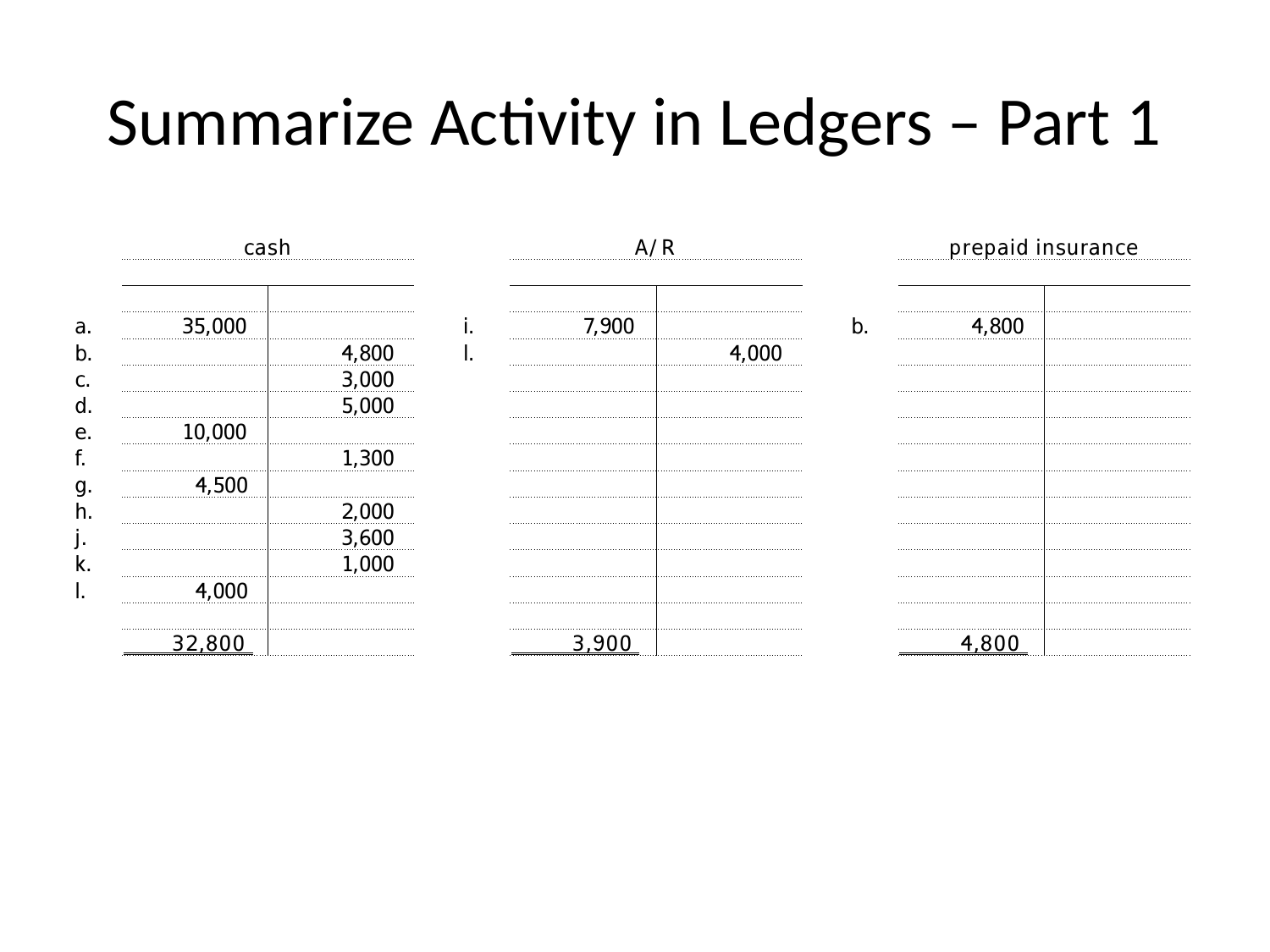

# Summarize Activity in Ledgers – Part 1
|  | cash |  |  |  | A/R |  |  |  | prepaid insurance |  |
| --- | --- | --- | --- | --- | --- | --- | --- | --- | --- | --- |
|  |  |  |  |  |  |  |  |  |  |  |
|  |  |  |  |  |  |  |  |  |  |  |
| a. | 35,000 |  |  | i. | 7,900 |  |  | b. | 4,800 |  |
| b. |  | 4,800 |  | l. |  | 4,000 |  |  |  |  |
| c. |  | 3,000 |  |  |  |  |  |  |  |  |
| d. |  | 5,000 |  |  |  |  |  |  |  |  |
| e. | 10,000 |  |  |  |  |  |  |  |  |  |
| f. |  | 1,300 |  |  |  |  |  |  |  |  |
| g. | 4,500 |  |  |  |  |  |  |  |  |  |
| h. |  | 2,000 |  |  |  |  |  |  |  |  |
| j. |  | 3,600 |  |  |  |  |  |  |  |  |
| k. |  | 1,000 |  |  |  |  |  |  |  |  |
| l. | 4,000 |  |  |  |  |  |  |  |  |  |
|  |  |  |  |  |  |  |  |  |  |  |
|  | 32,800 |  |  |  | 3,900 |  |  |  | 4,800 |  |